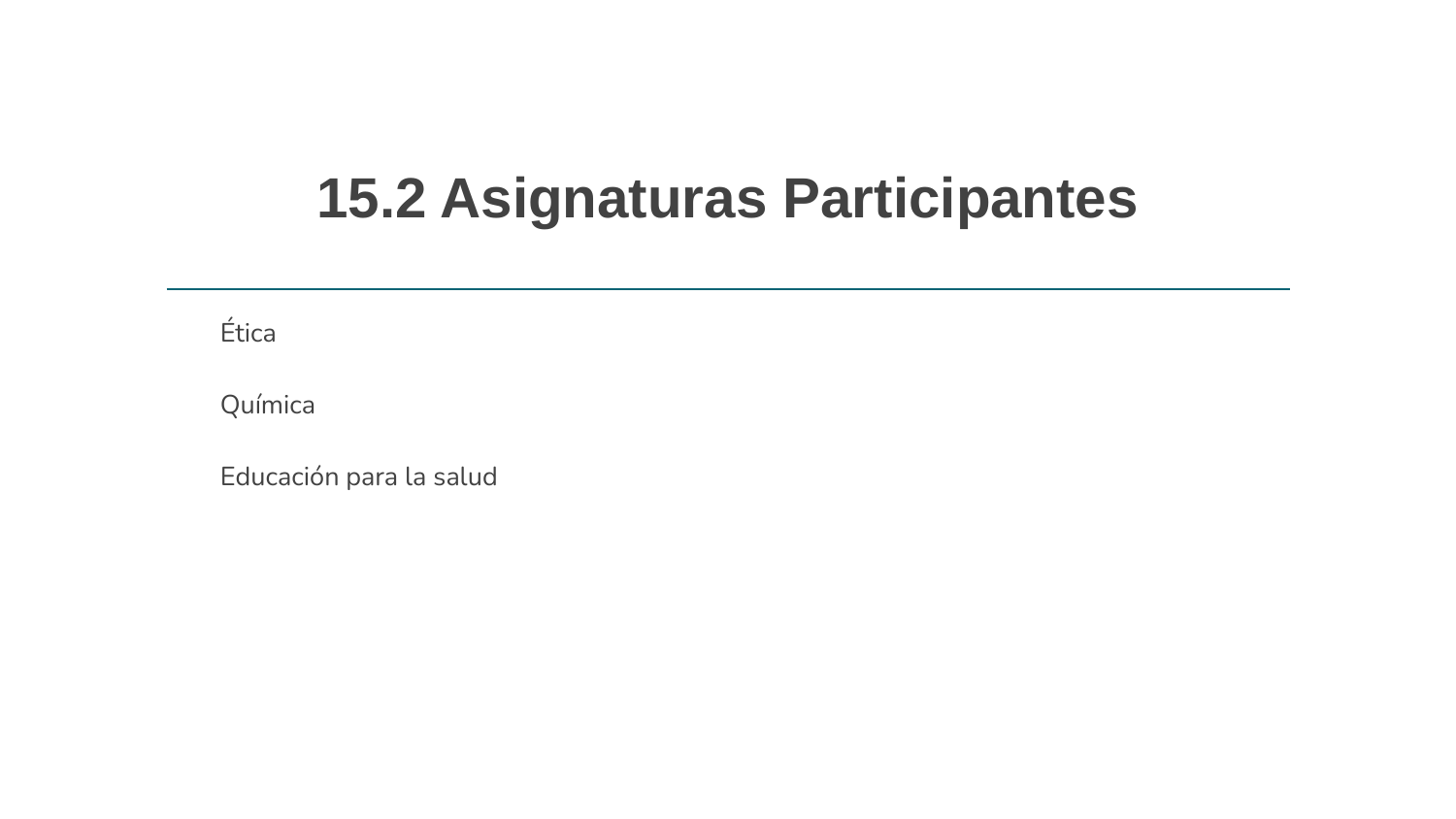

# 15.2 Asignaturas Participantes
Ética

Química

Educación para la salud